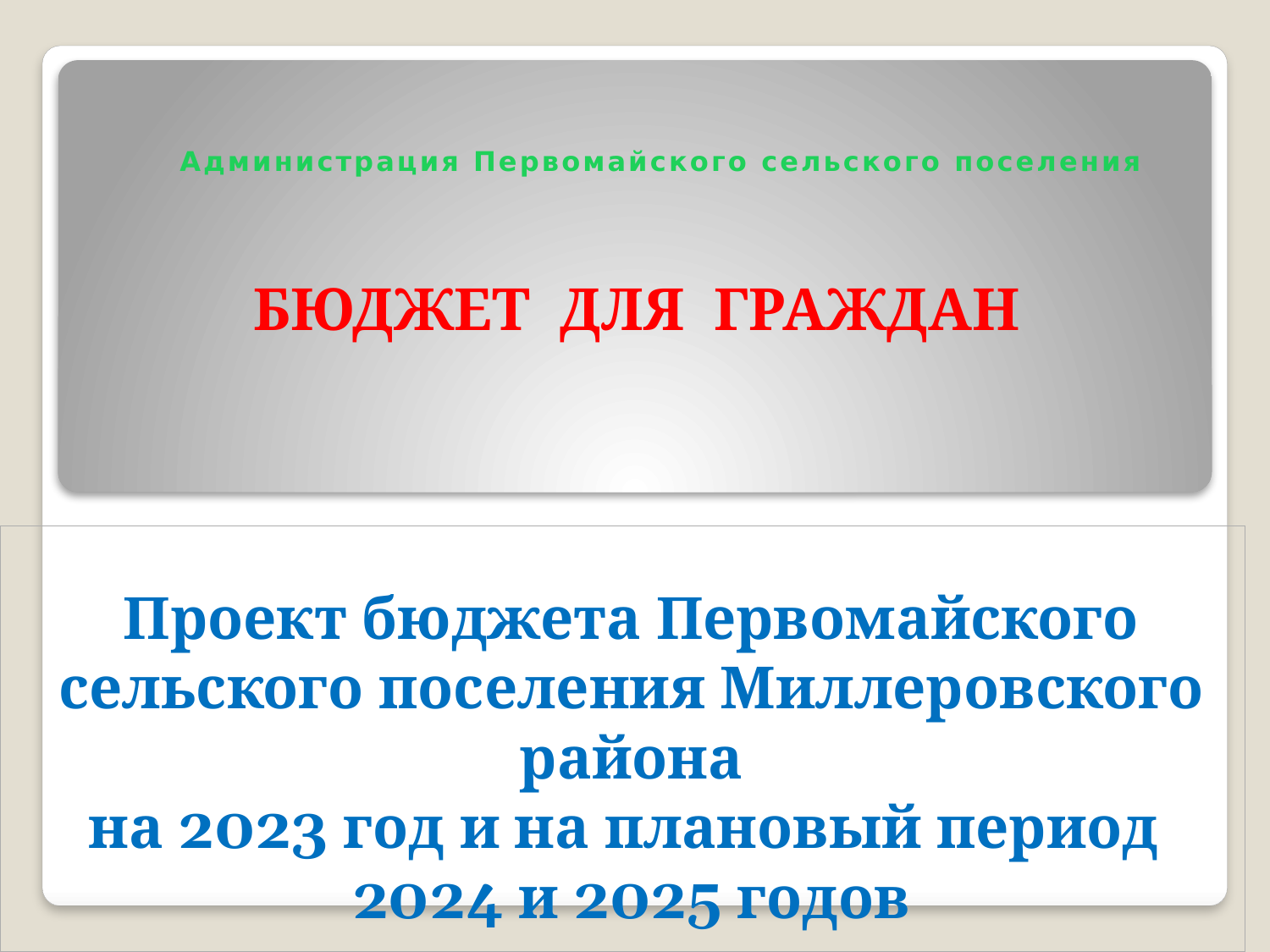

# Администрация Первомайского сельского поселения
 БЮДЖЕТ  ДЛЯ  ГРАЖДАН

Проект бюджета Первомайского сельского поселения Миллеровского района
на 2023 год и на плановый период
2024 и 2025 годов